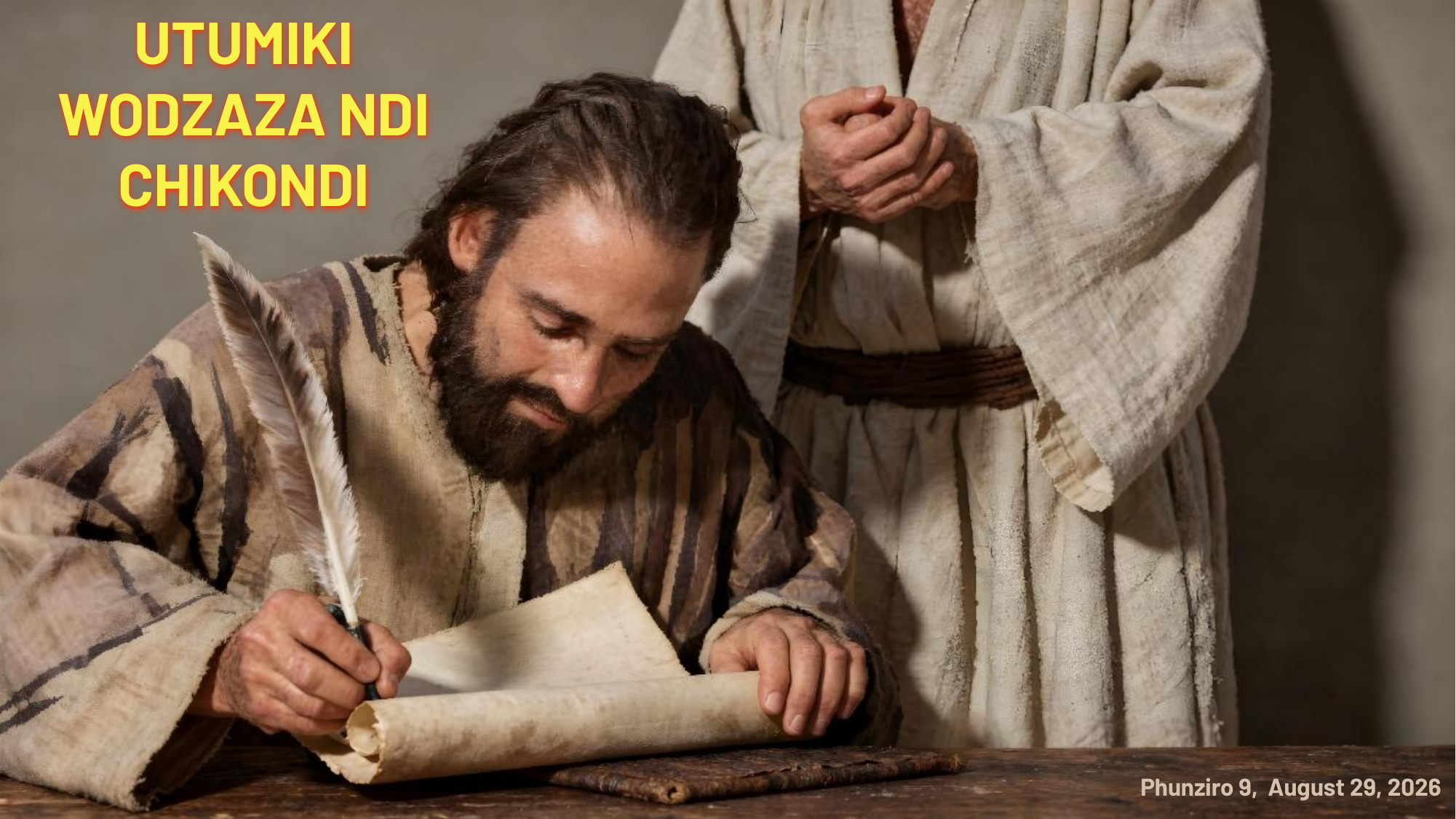

UTUMIKI WODZAZA NDI CHIKONDI
Phunziro 9,  August 29, 2026